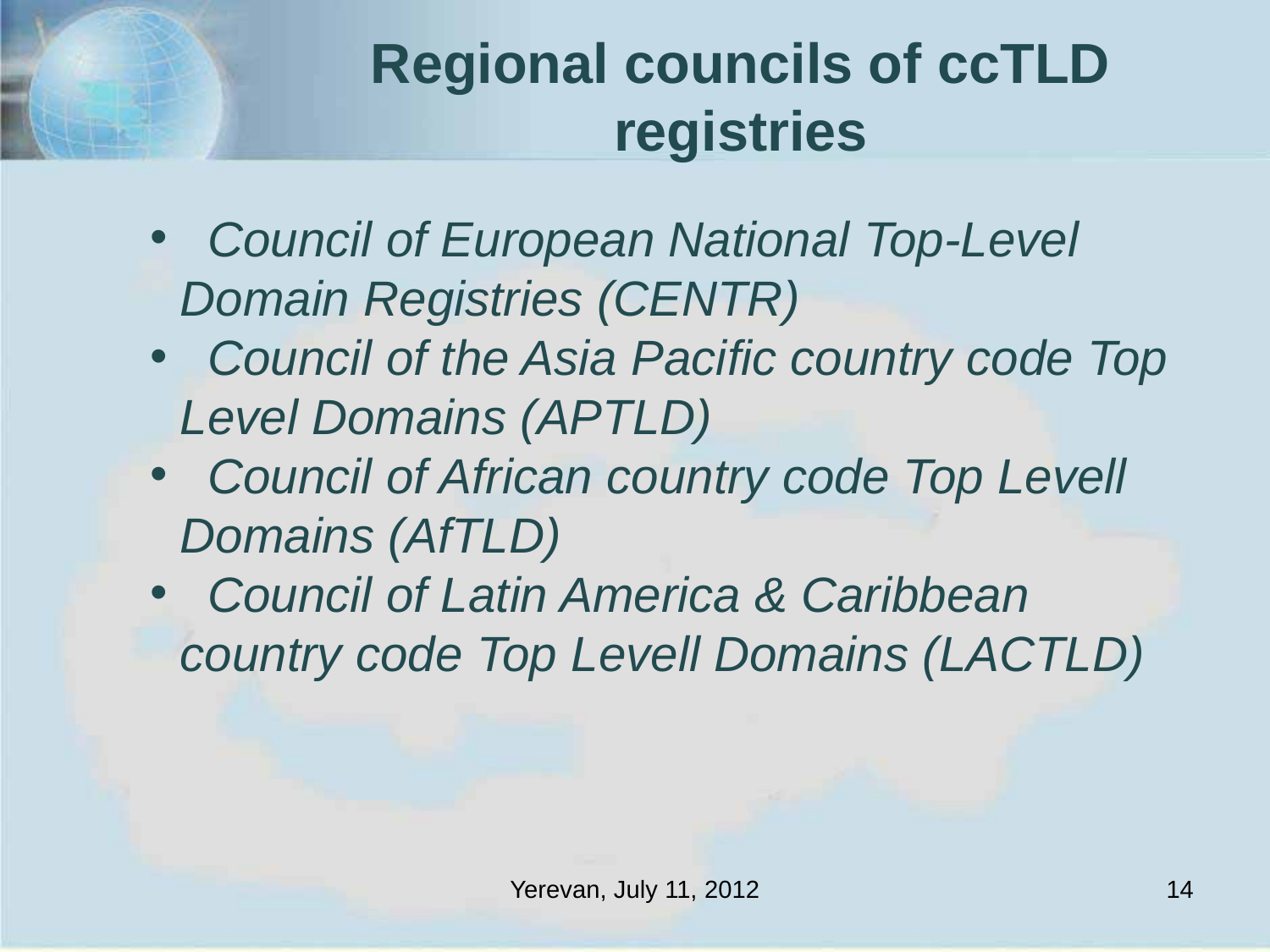

Regional councils of ccTLD registries
  Council of European National Top-Level Domain Registries (CENTR)
  Council of the Asia Pacific country code Top Level Domains (APTLD)
  Council of African country code Top Levell Domains (AfTLD)
  Council of Latin America & Caribbean country code Top Levell Domains (LACTLD)
Yerevan, July 11, 2012
14